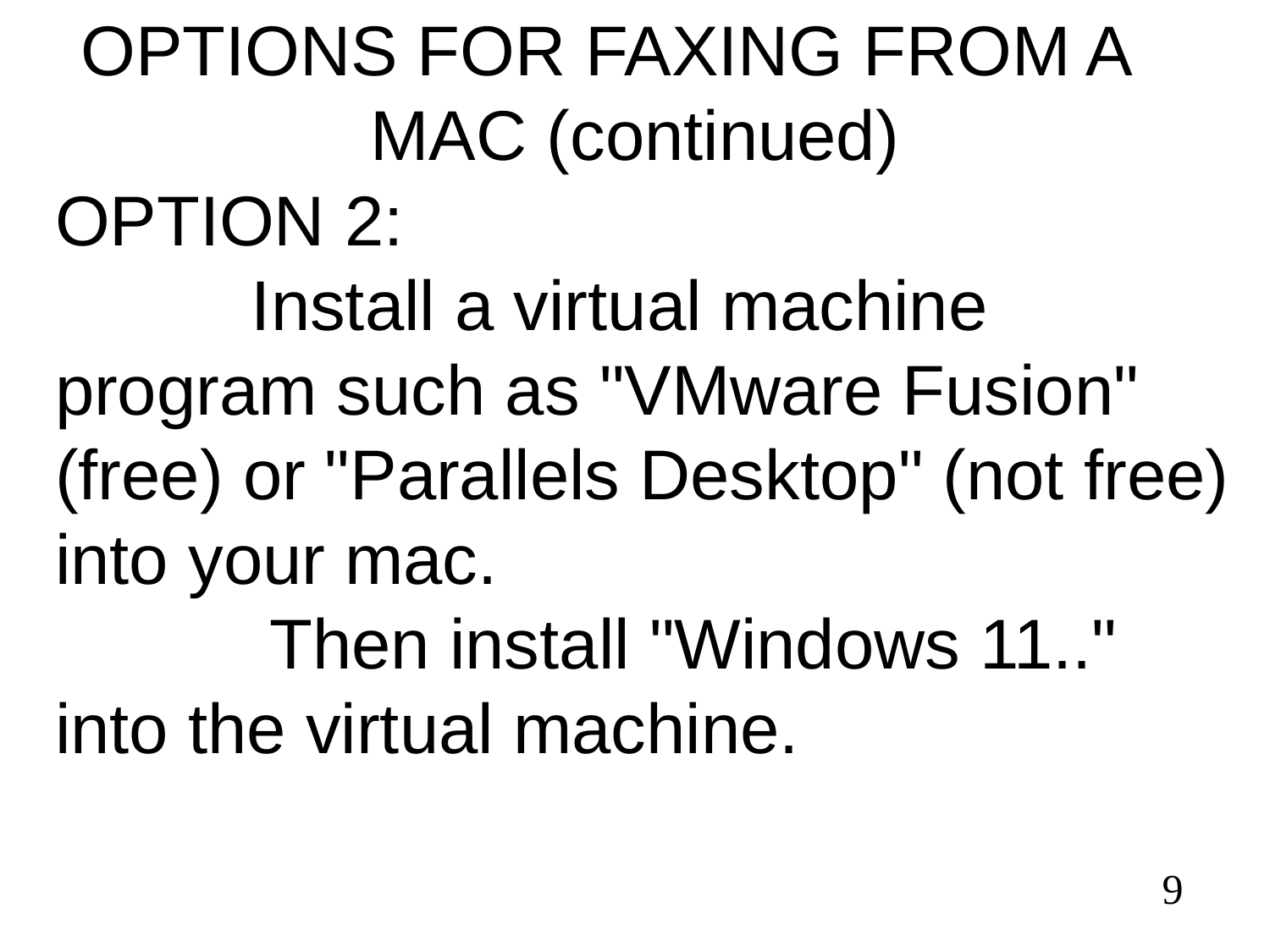

# OPTIONS FOR FAXING FROM A    MAC (continued)
OPTION 2:                                                     Install a virtual machine program such as "VMware Fusion" (free) or "Parallels Desktop" (not free) into your mac.                                                 Then install "Windows 11.." into the virtual machine.
9